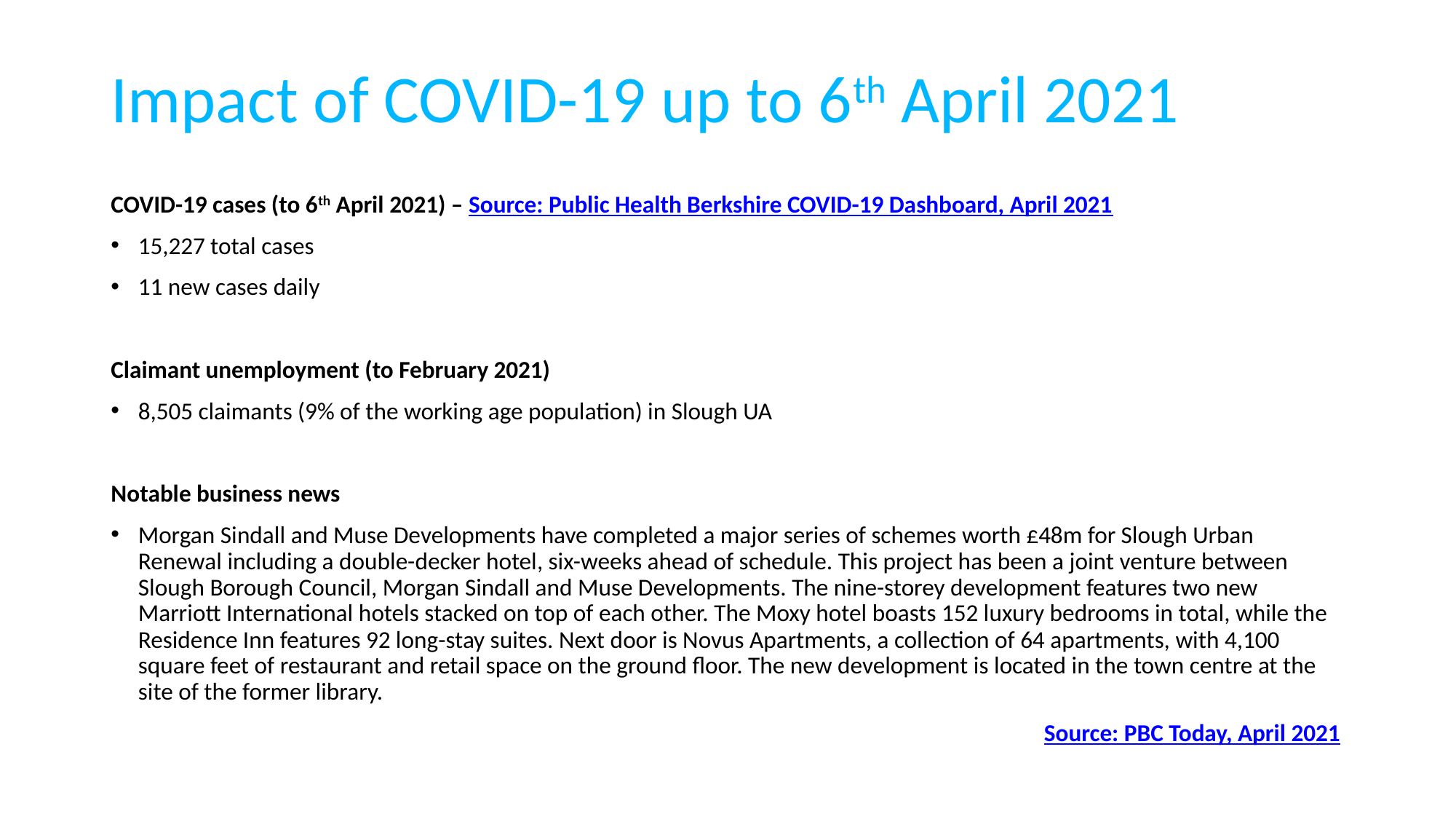

# Impact of COVID-19 up to 6th April 2021
COVID-19 cases (to 6th April 2021) – Source: Public Health Berkshire COVID-19 Dashboard, April 2021
15,227 total cases
11 new cases daily

Claimant unemployment (to February 2021)
8,505 claimants (9% of the working age population) in Slough UA

Notable business news
Morgan Sindall and Muse Developments have completed a major series of schemes worth £48m for Slough Urban Renewal including a double-decker hotel, six-weeks ahead of schedule. This project has been a joint venture between Slough Borough Council, Morgan Sindall and Muse Developments. The nine-storey development features two new Marriott International hotels stacked on top of each other. The Moxy hotel boasts 152 luxury bedrooms in total, while the Residence Inn features 92 long-stay suites. Next door is Novus Apartments, a collection of 64 apartments, with 4,100 square feet of restaurant and retail space on the ground floor. The new development is located in the town centre at the site of the former library.
								           Source: PBC Today, April 2021